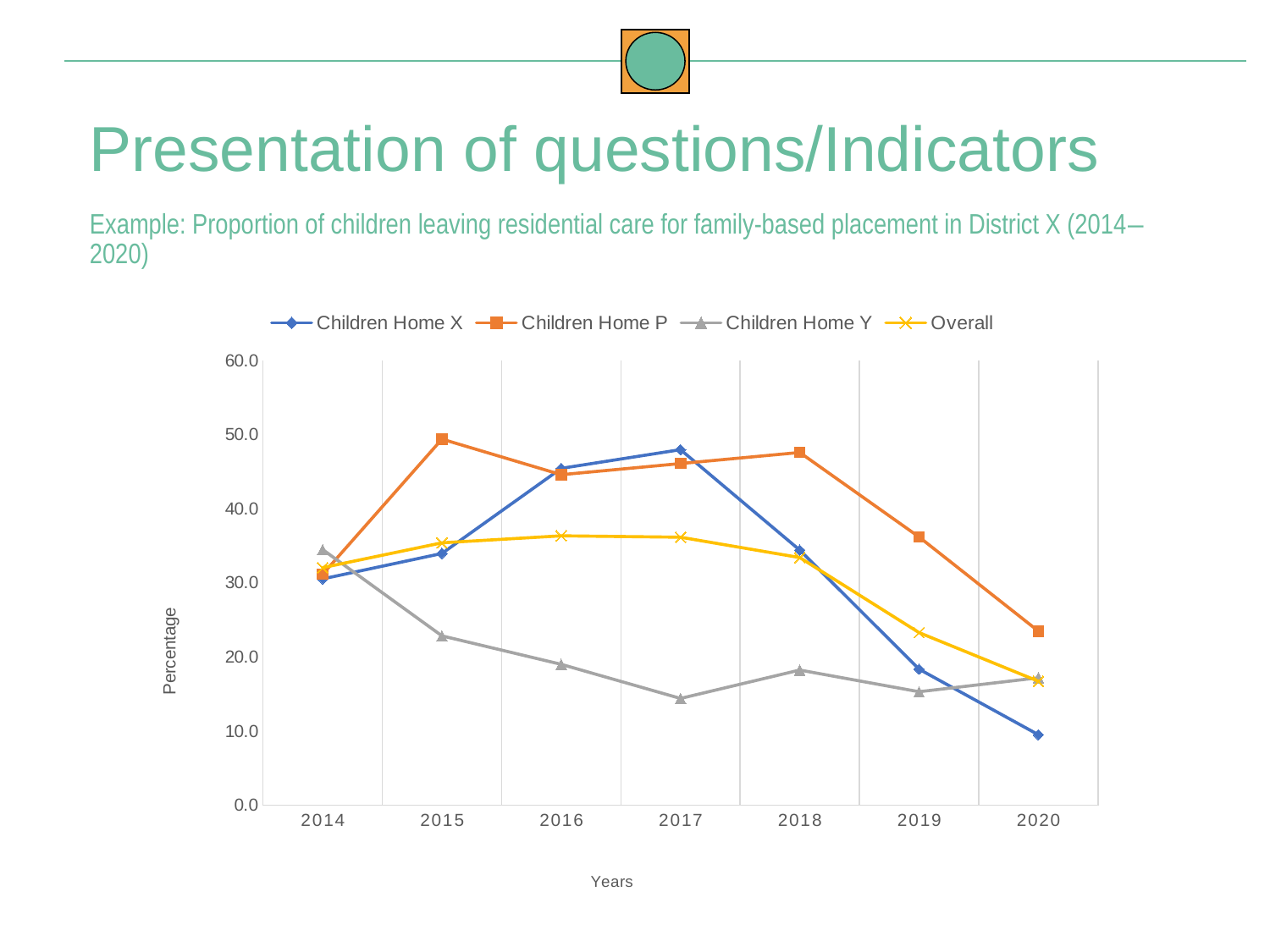

Presentation of questions/Indicators
Example: Proportion of children leaving residential care for family-based placement in District X (2014‒2020)

### Chart

| Category | Children Home X | Children Home P | Children Home Y | Overall  |
|---|---|---|---|---|
| 2014 | 30.538922155688624 | 31.16 | 34.5 | 32.06630738522954 |
| 2015 | 33.97435897435898 | 49.4 | 22.857142857142858 | 35.41050061050061 |
| 2016 | 45.45454545454545 | 44.6 | 19.018404907975462 | 36.35765012084031 |
| 2017 | 47.98206278026906 | 46.1 | 14.41578148710167 | 36.16594808912358 |
| 2018 | 34.42622950819672 | 47.6 | 18.248175182481752 | 33.42480156355949 |
| 2019 | 18.367346938775512 | 36.2 | 15.32258064516129 | 23.296642527978936 |
| 2020 | 9.523809523809524 | 23.5 | 17.2 | 16.74126984126984 |